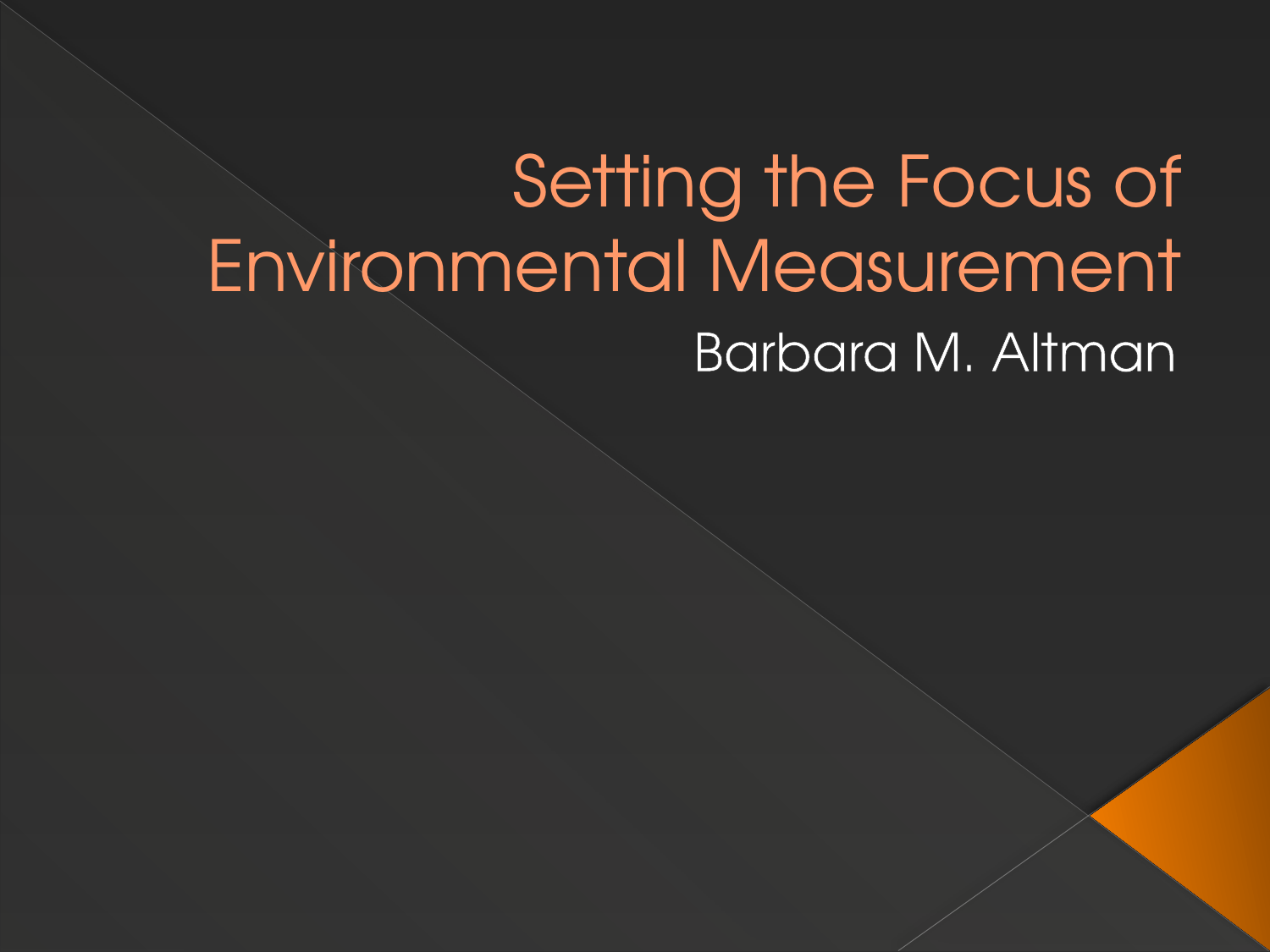

# Setting the Focus of Environmental Measurement
Barbara M. Altman